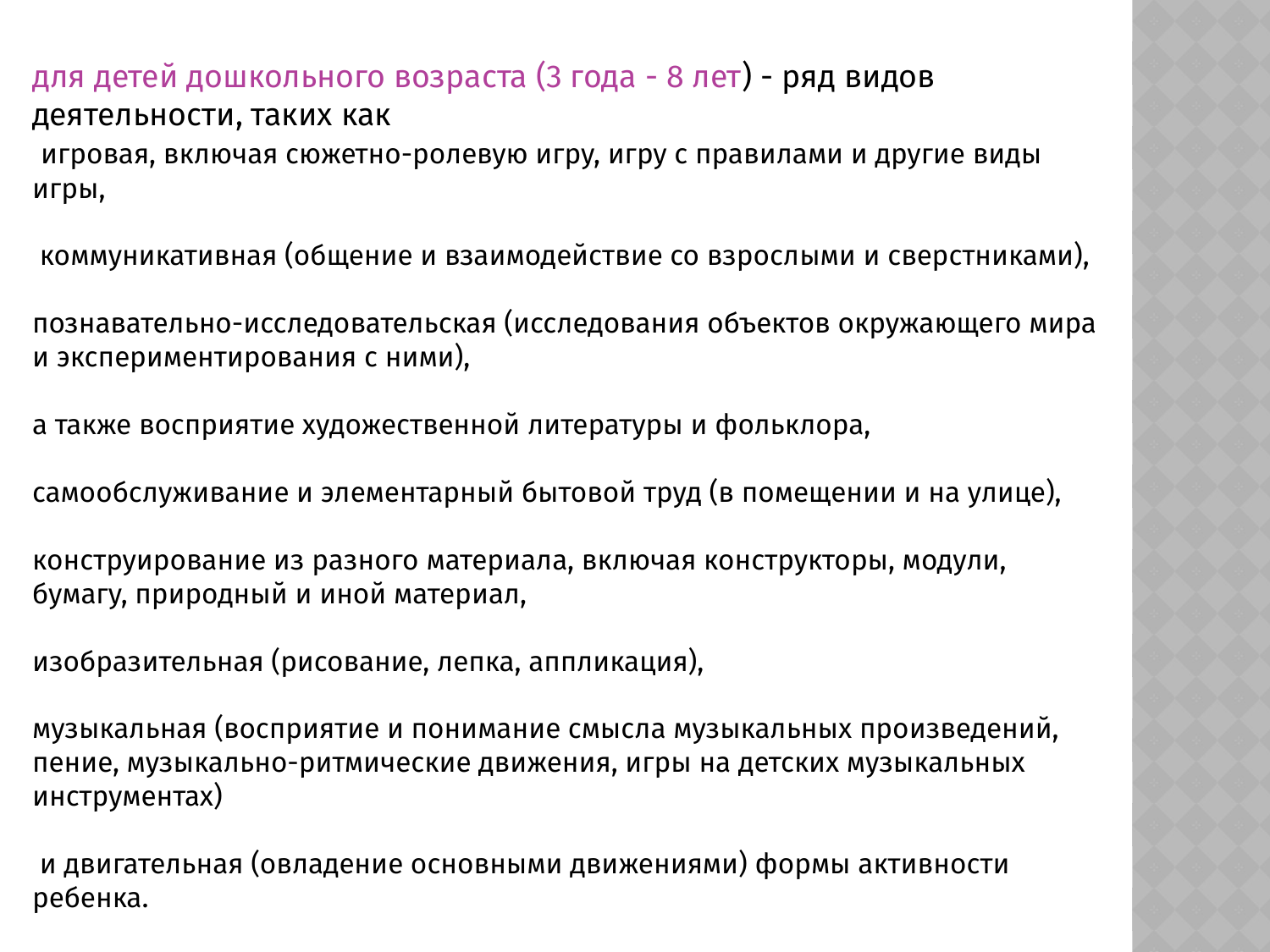

для детей дошкольного возраста (3 года - 8 лет) - ряд видов деятельности, таких как
 игровая, включая сюжетно-ролевую игру, игру с правилами и другие виды игры,

 коммуникативная (общение и взаимодействие со взрослыми и сверстниками),

познавательно-исследовательская (исследования объектов окружающего мира и экспериментирования с ними),

а также восприятие художественной литературы и фольклора,

самообслуживание и элементарный бытовой труд (в помещении и на улице),

конструирование из разного материала, включая конструкторы, модули, бумагу, природный и иной материал,

изобразительная (рисование, лепка, аппликация),

музыкальная (восприятие и понимание смысла музыкальных произведений, пение, музыкально-ритмические движения, игры на детских музыкальных инструментах)

 и двигательная (овладение основными движениями) формы активности ребенка.